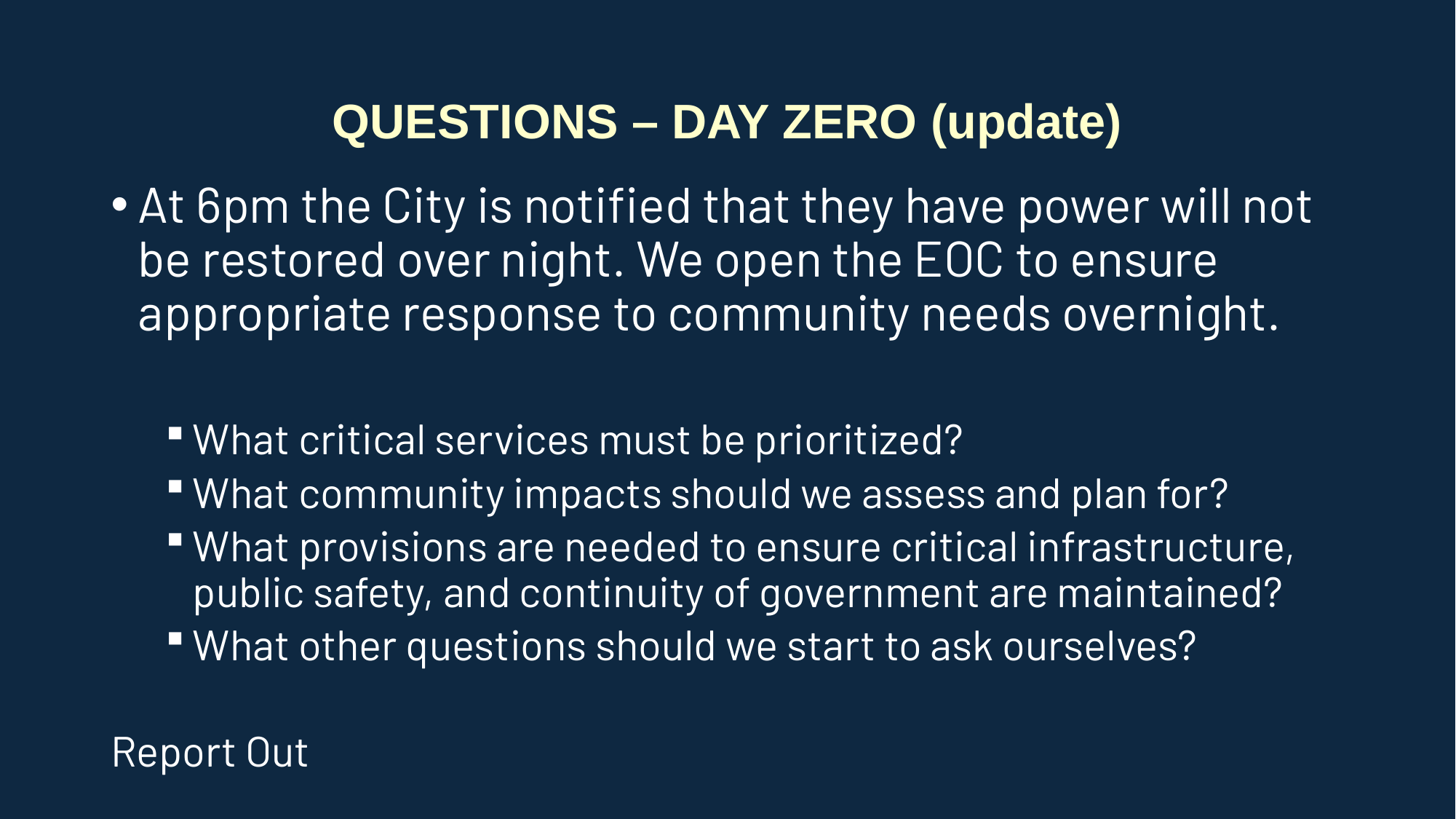

# QUESTIONS – DAY ZERO (update)
At 6pm the City is notified that they have power will not  be restored over night. We open the EOC to ensure appropriate response to community needs overnight.

What critical services must be prioritized?
What community impacts should we assess and plan for?
What provisions are needed to ensure critical infrastructure, public safety, and continuity of government are maintained?
What other questions should we start to ask ourselves?

Report Out